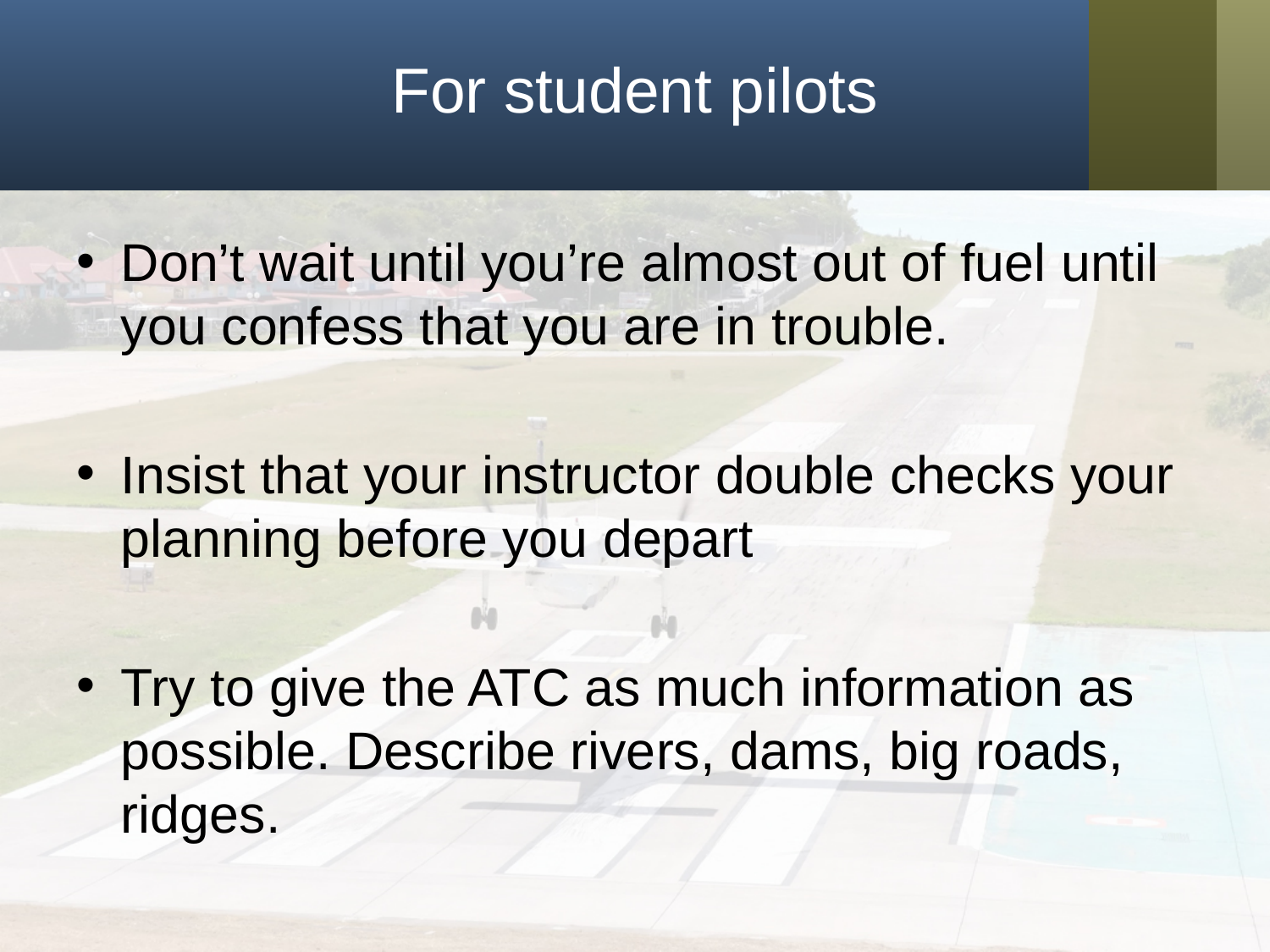

# For student pilots
Don’t wait until you’re almost out of fuel until you confess that you are in trouble.

Insist that your instructor double checks your planning before you depart

Try to give the ATC as much information as possible. Describe rivers, dams, big roads, ridges.